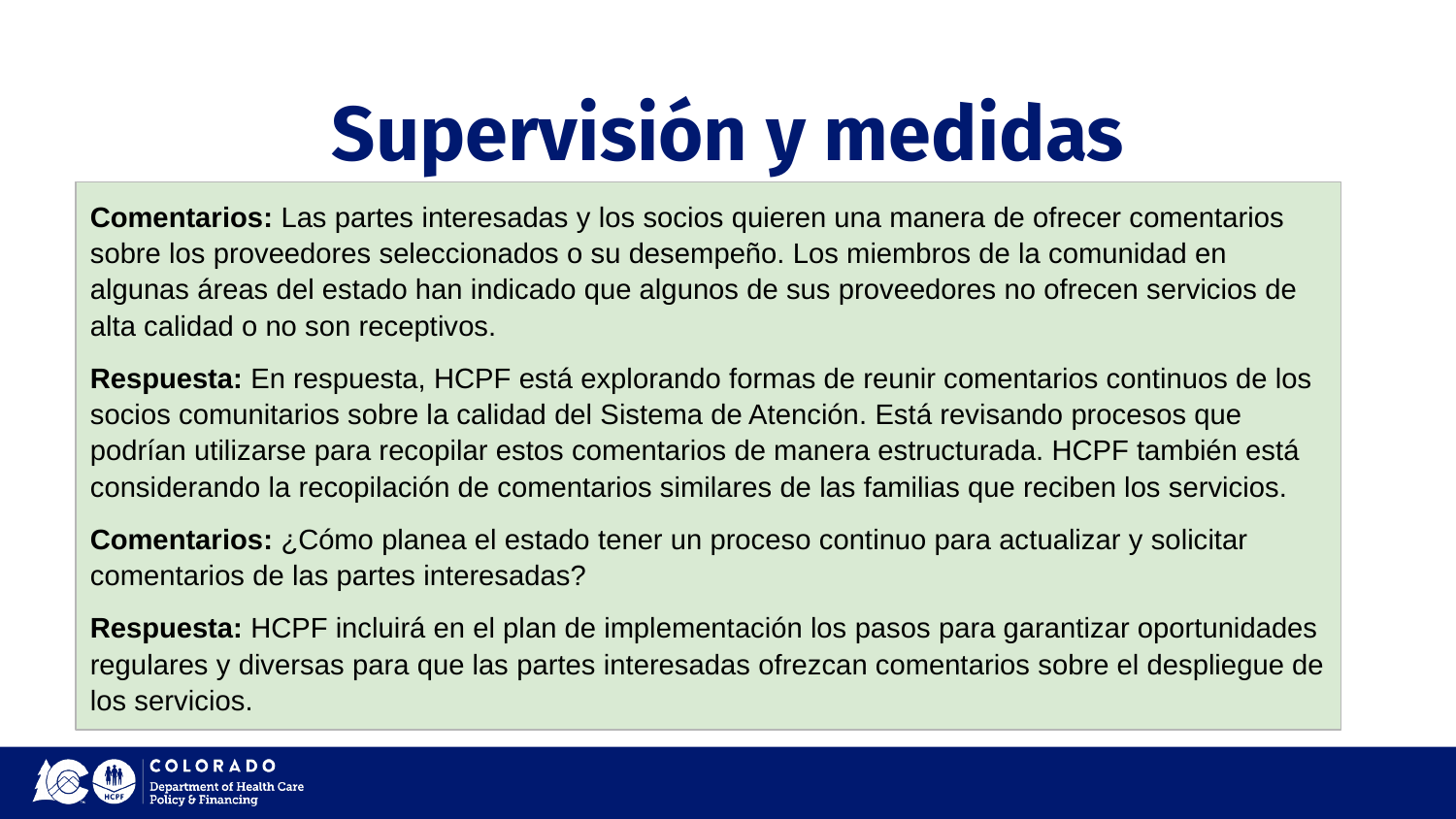

# Supervisión y medidas
Comentarios: Las partes interesadas y los socios quieren una manera de ofrecer comentarios sobre los proveedores seleccionados o su desempeño. Los miembros de la comunidad en algunas áreas del estado han indicado que algunos de sus proveedores no ofrecen servicios de alta calidad o no son receptivos.
Respuesta: En respuesta, HCPF está explorando formas de reunir comentarios continuos de los socios comunitarios sobre la calidad del Sistema de Atención. Está revisando procesos que podrían utilizarse para recopilar estos comentarios de manera estructurada. HCPF también está considerando la recopilación de comentarios similares de las familias que reciben los servicios.
Comentarios: ¿Cómo planea el estado tener un proceso continuo para actualizar y solicitar comentarios de las partes interesadas?
Respuesta: HCPF incluirá en el plan de implementación los pasos para garantizar oportunidades regulares y diversas para que las partes interesadas ofrezcan comentarios sobre el despliegue de los servicios.